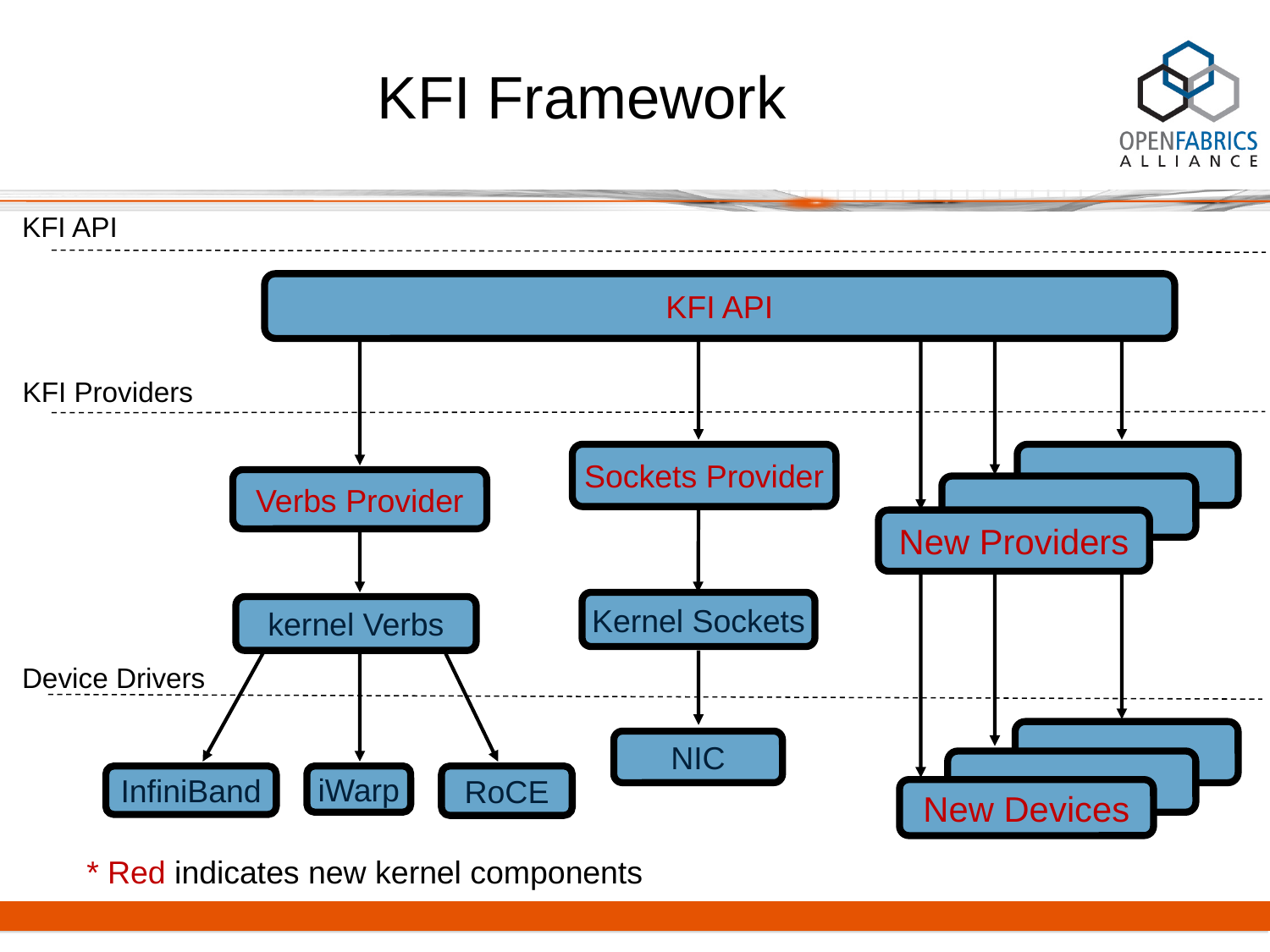

# KFI Framework
KFI API
KFI Providers
KFI API

Sockets Provider

Verbs Provider

New Providers

Kernel Sockets
kernel Verbs

Device Drivers

NIC

InfiniBand
iWarp
RoCE
New Devices
* Red indicates new kernel components